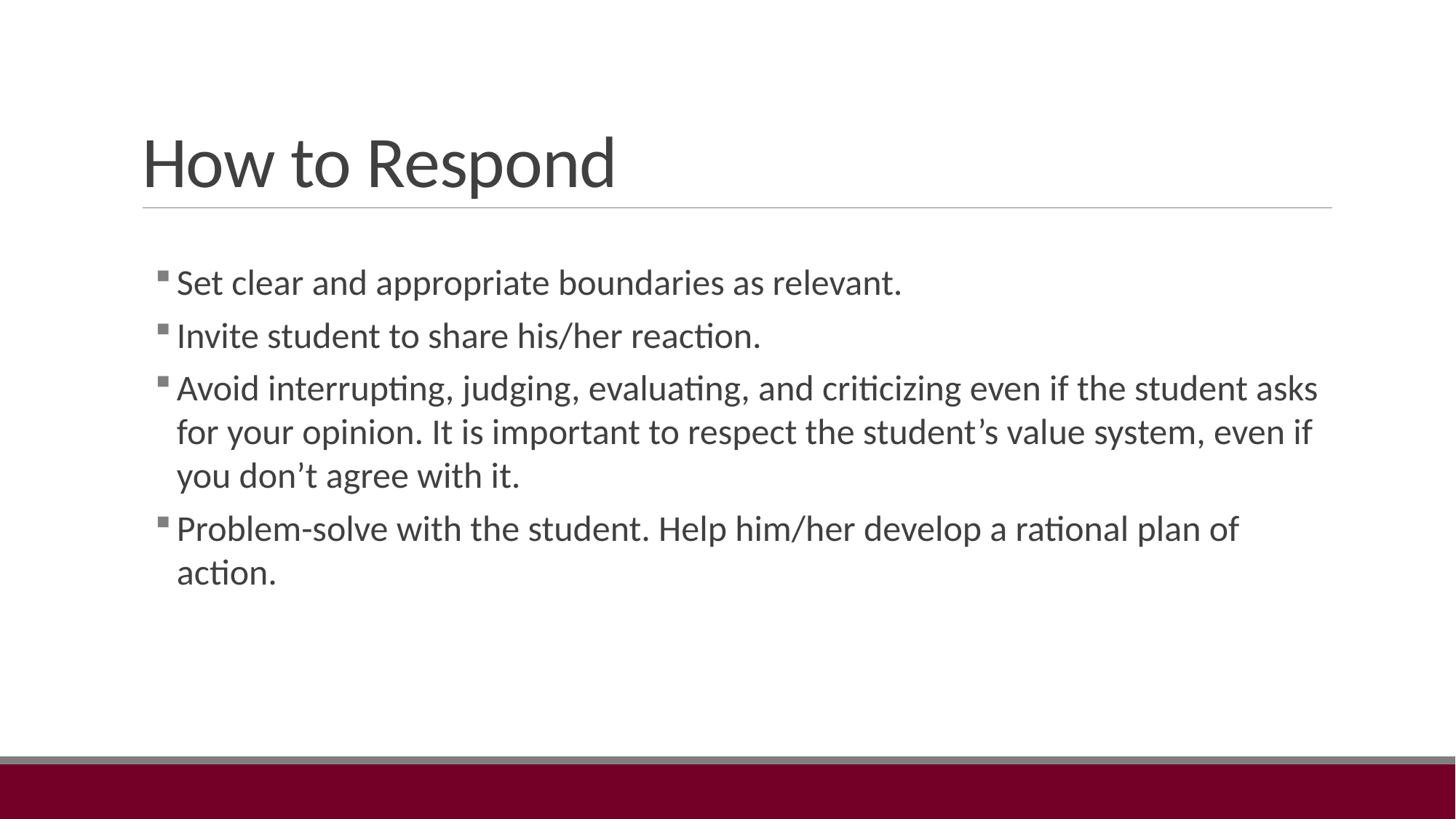

# How to Respond
Set clear and appropriate boundaries as relevant.
Invite student to share his/her reaction.
Avoid interrupting, judging, evaluating, and criticizing even if the student asks for your opinion. It is important to respect the student’s value system, even if you don’t agree with it.
Problem-solve with the student. Help him/her develop a rational plan of action.